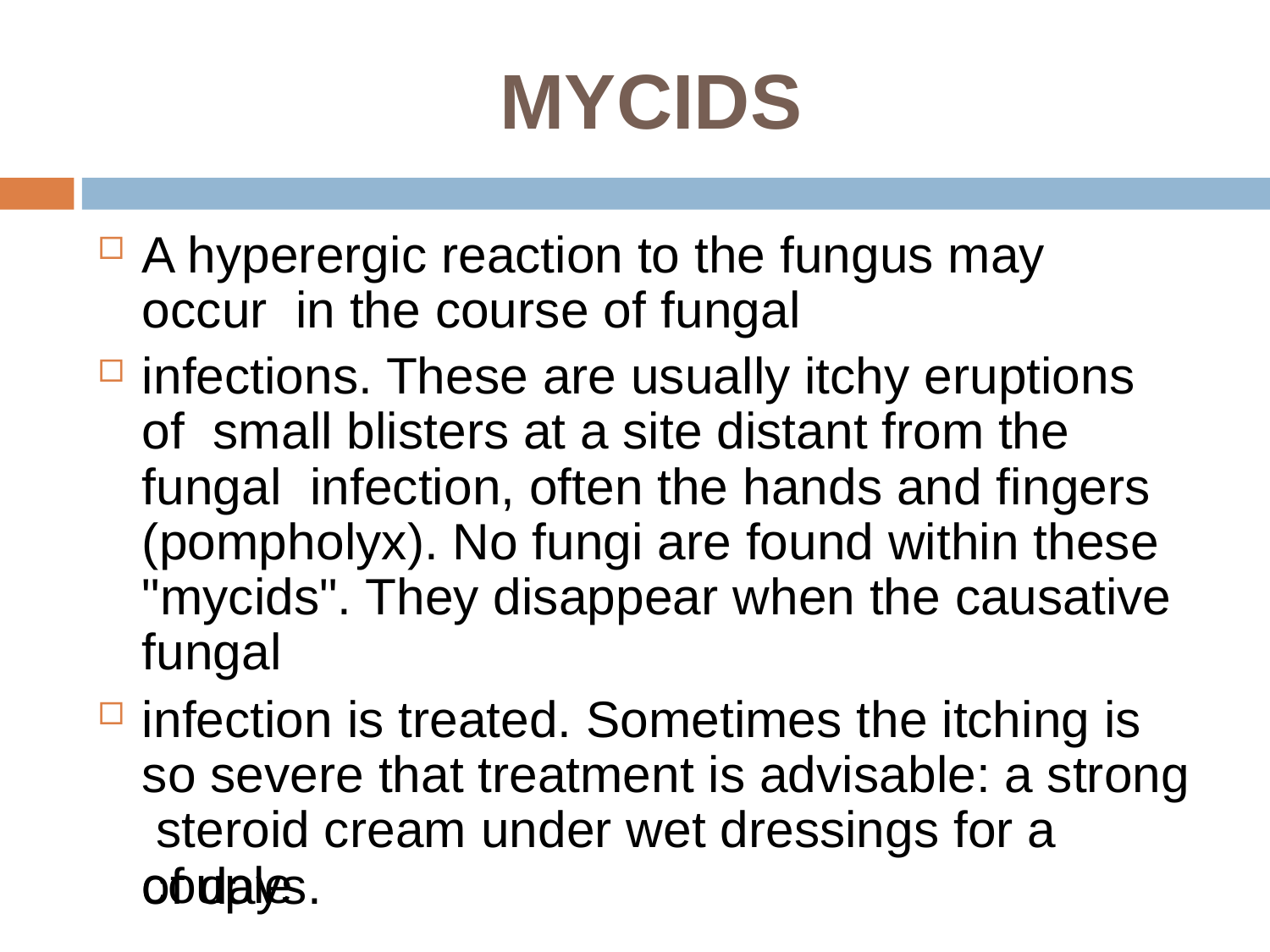

# MYCIDS
A hyperergic reaction to the fungus may occur  in the course of fungal
infections. These are usually itchy eruptions of  small blisters at a site distant from the fungal  infection, often the hands and fingers  (pompholyx). No fungi are found within these  "mycids". They disappear when the causative  fungal
infection is treated. Sometimes the itching is  so severe that treatment is advisable: a strong  steroid cream under wet dressings for a couple
of days.